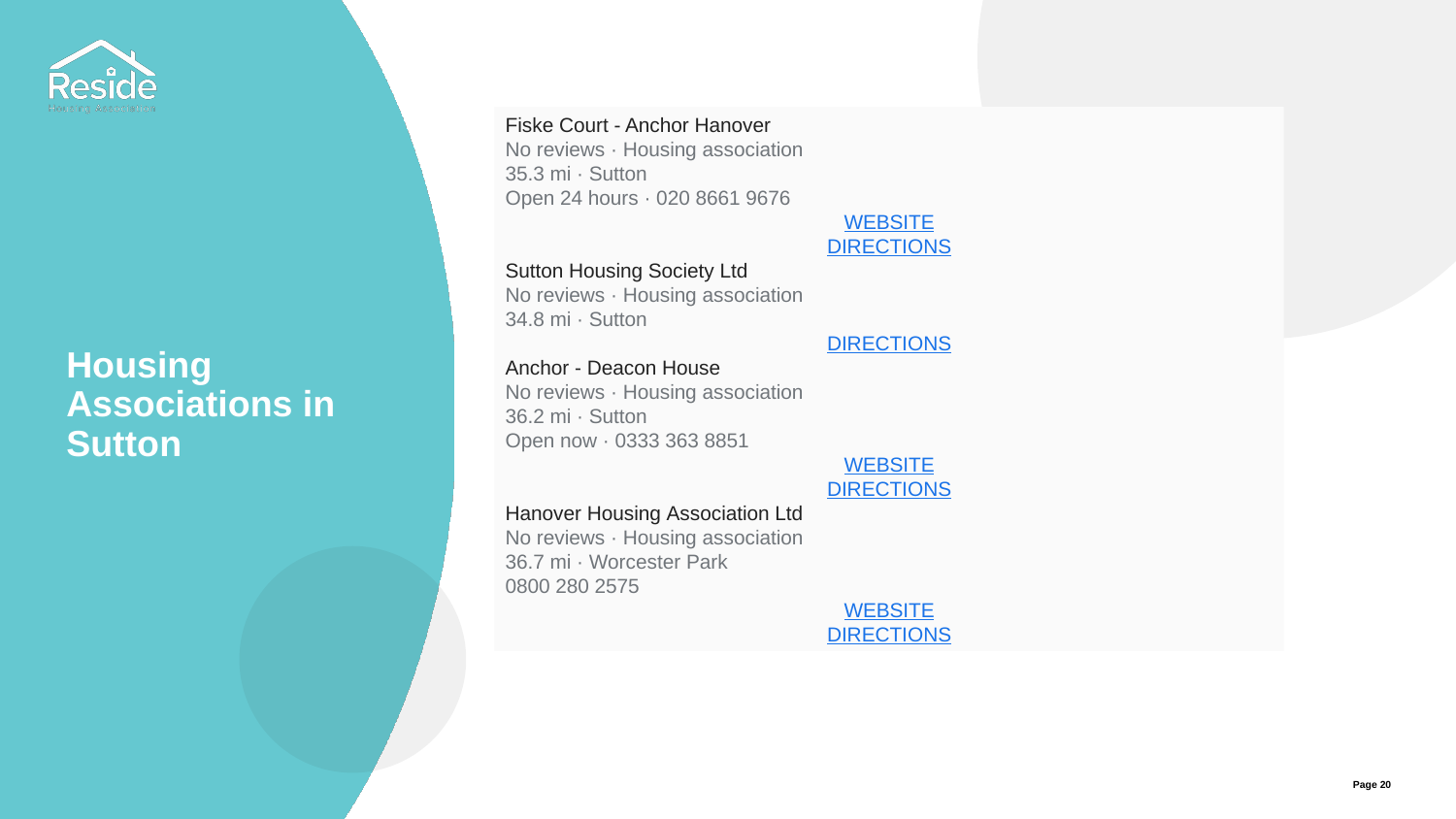

Fiske Court - Anchor Hanover
No reviews · Housing association
35.3 mi · Sutton
Open 24 hours · 020 8661 9676
WEBSITE
DIRECTIONS
Sutton Housing Society Ltd
No reviews · Housing association
34.8 mi · Sutton
DIRECTIONS
Anchor - Deacon House
No reviews · Housing association
36.2 mi · Sutton
Open now · 0333 363 8851
WEBSITE
DIRECTIONS
Hanover Housing Association Ltd
No reviews · Housing association
36.7 mi · Worcester Park
0800 280 2575
WEBSITE
DIRECTIONS
Housing Associations in Sutton